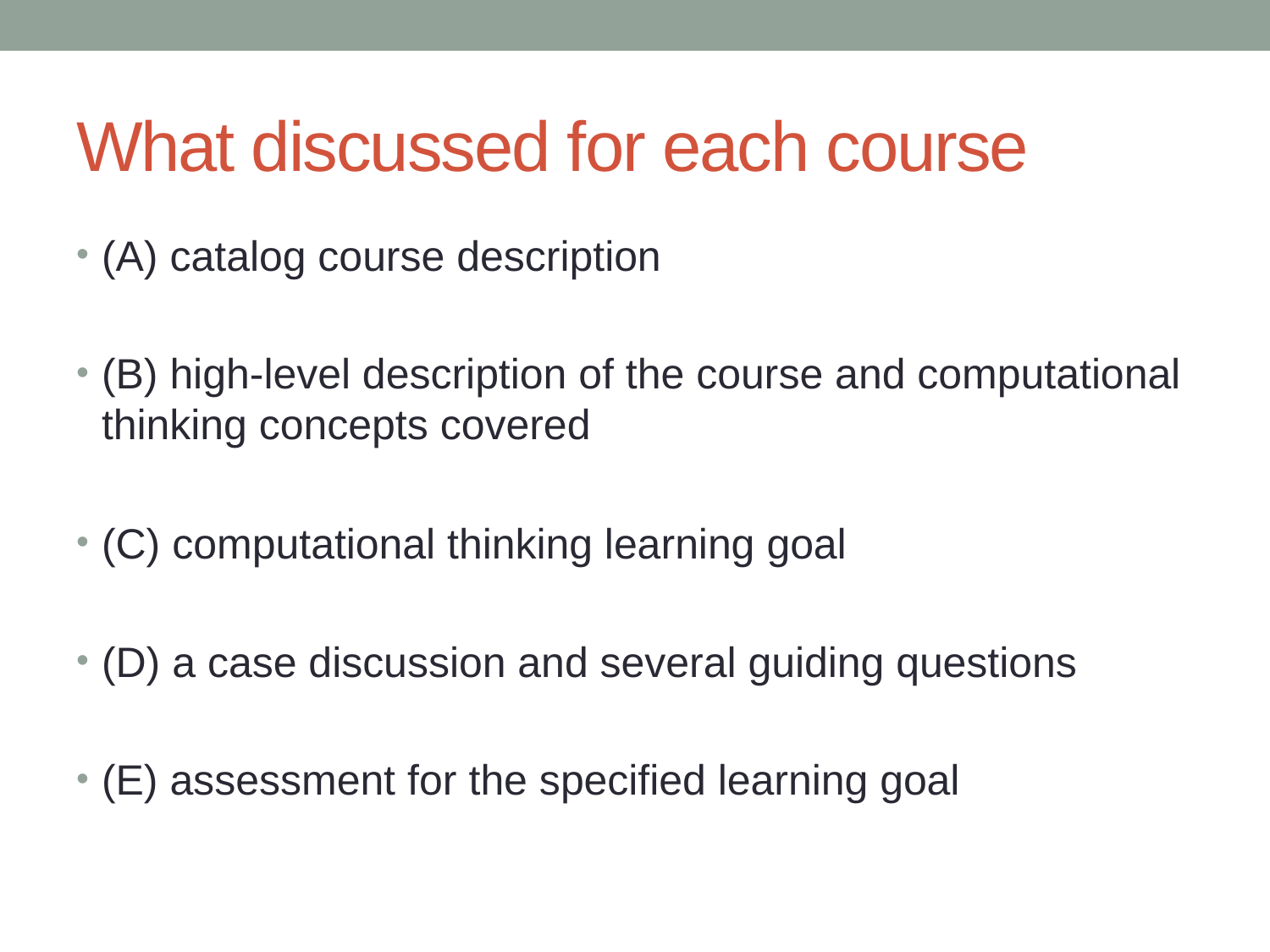

# What discussed for each course
(A) catalog course description

(B) high-level description of the course and computational thinking concepts covered

(C) computational thinking learning goal

(D) a case discussion and several guiding questions

(E) assessment for the specified learning goal